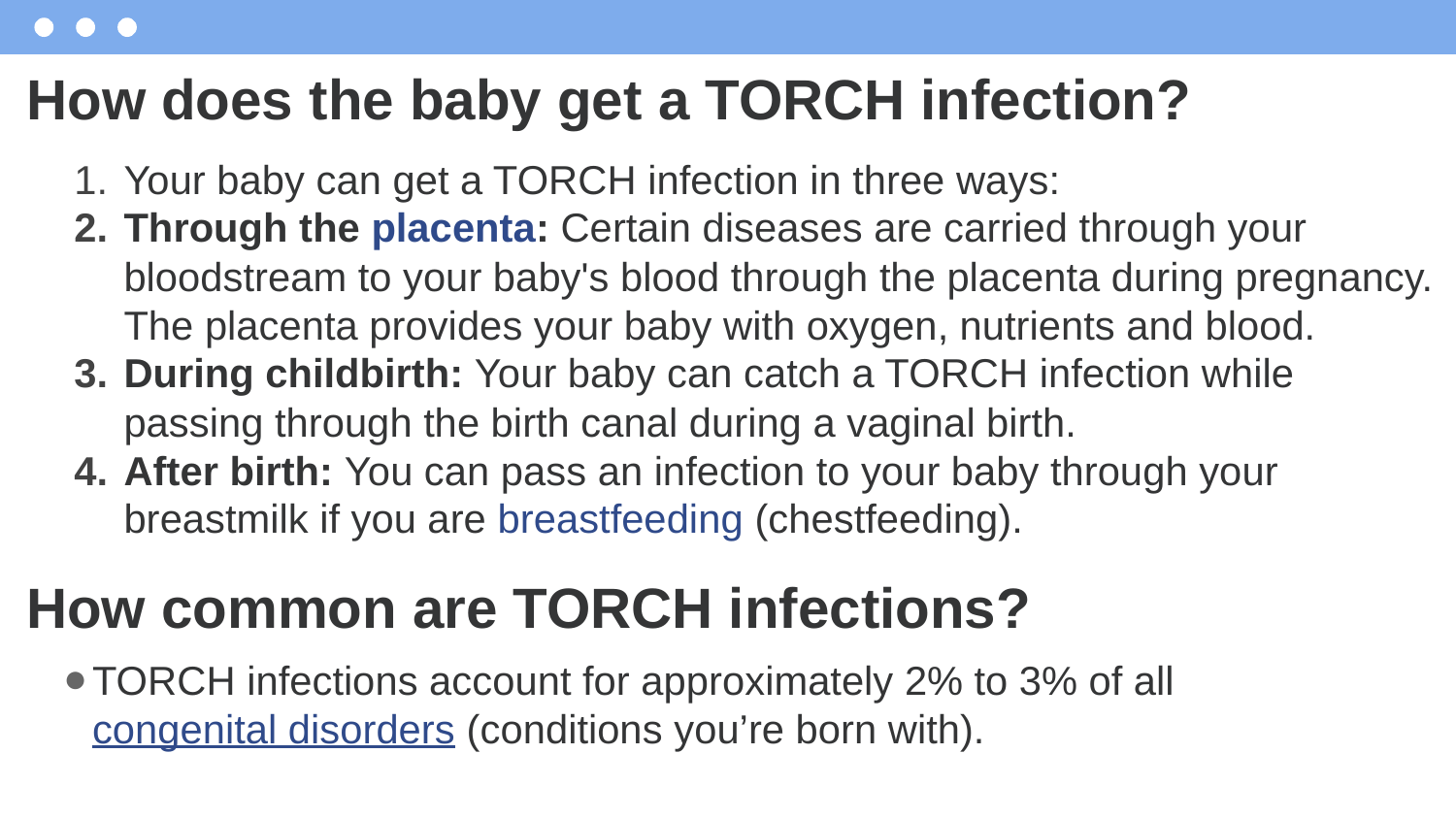

# How does the baby get a TORCH infection?
Your baby can get a TORCH infection in three ways:
Through the placenta: Certain diseases are carried through your bloodstream to your baby's blood through the placenta during pregnancy. The placenta provides your baby with oxygen, nutrients and blood.
During childbirth: Your baby can catch a TORCH infection while passing through the birth canal during a vaginal birth.
After birth: You can pass an infection to your baby through your breastmilk if you are breastfeeding (chestfeeding).

How common are TORCH infections?
TORCH infections account for approximately 2% to 3% of all congenital disorders (conditions you’re born with).